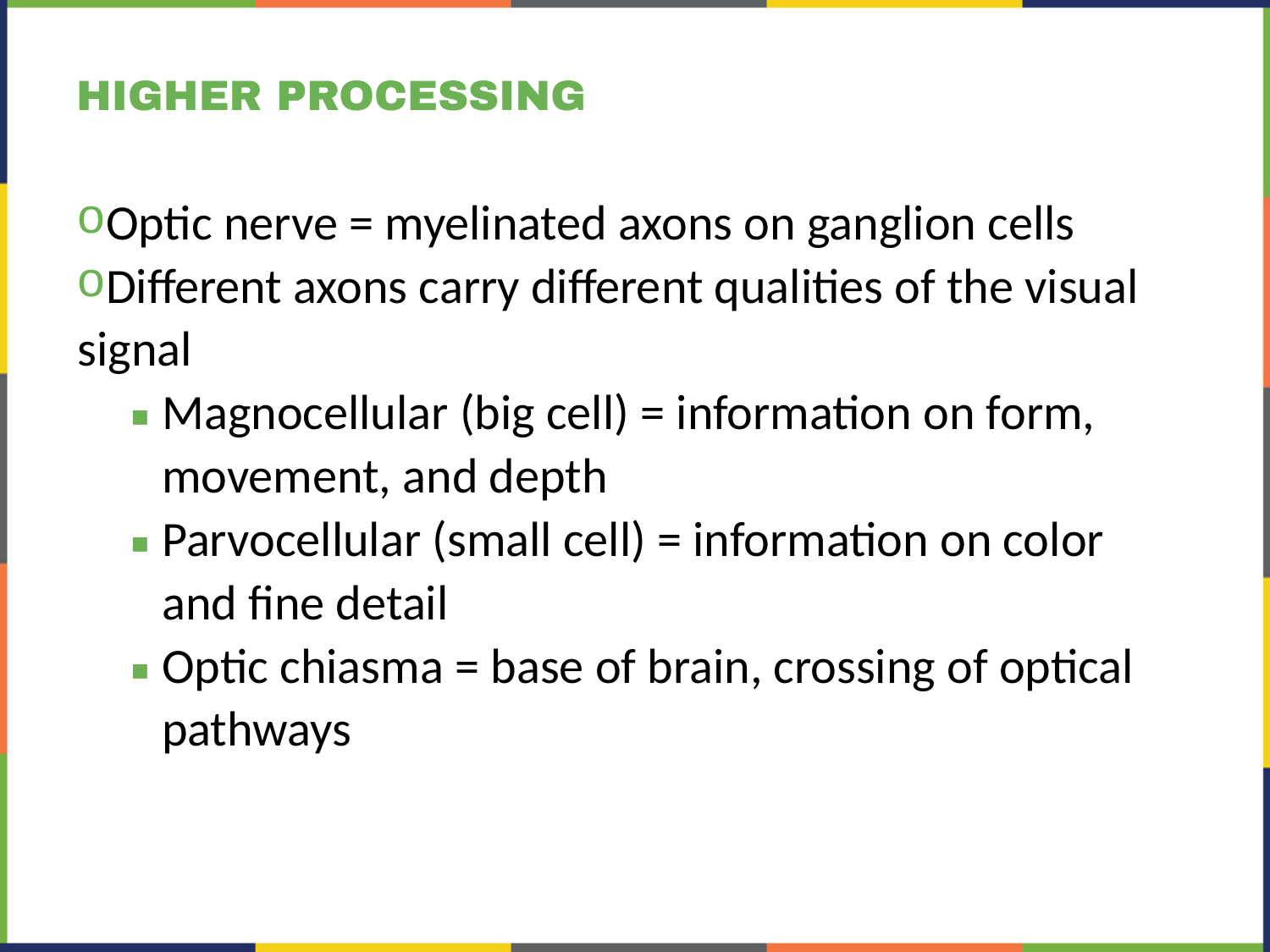

# HIGHER PROCESSING
Optic nerve = myelinated axons on ganglion cells
Different axons carry different qualities of the visual signal
Magnocellular (big cell) = information on form, movement, and depth
Parvocellular (small cell) = information on color and fine detail
Optic chiasma = base of brain, crossing of optical pathways